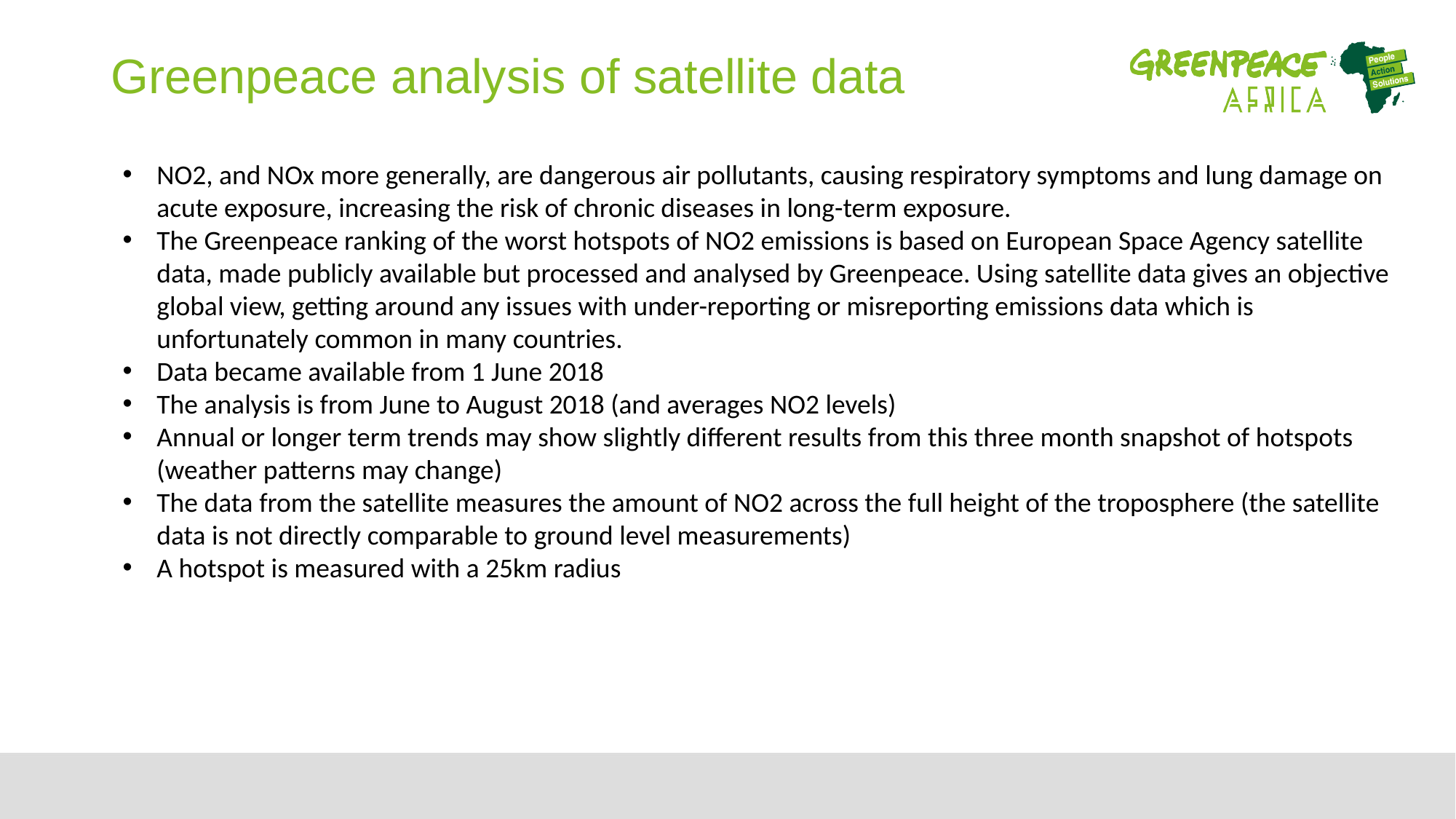

# Greenpeace analysis of satellite data
NO2, and NOx more generally, are dangerous air pollutants, causing respiratory symptoms and lung damage on acute exposure, increasing the risk of chronic diseases in long-term exposure.
The Greenpeace ranking of the worst hotspots of NO2 emissions is based on European Space Agency satellite data, made publicly available but processed and analysed by Greenpeace. Using satellite data gives an objective global view, getting around any issues with under-reporting or misreporting emissions data which is unfortunately common in many countries.
Data became available from 1 June 2018
The analysis is from June to August 2018 (and averages NO2 levels)
Annual or longer term trends may show slightly different results from this three month snapshot of hotspots (weather patterns may change)
The data from the satellite measures the amount of NO2 across the full height of the troposphere (the satellite data is not directly comparable to ground level measurements)
A hotspot is measured with a 25km radius